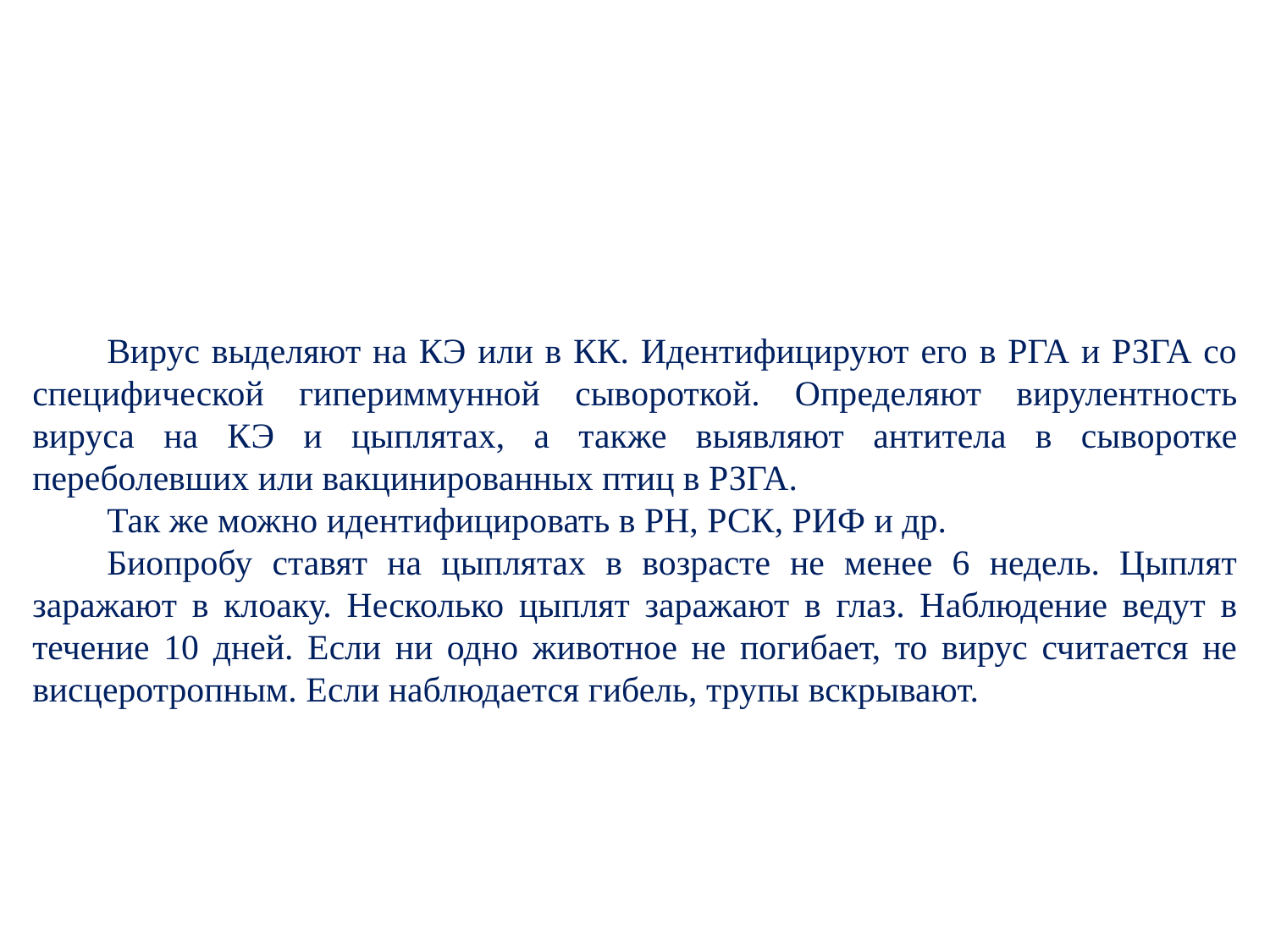

#
Вирус выделяют на КЭ или в КК. Идентифицируют его в РГА и РЗГА со специфической гипериммунной сывороткой. Определяют вирулентность вируса на КЭ и цыплятах, а также выявляют антитела в сыворотке переболевших или вакцинированных птиц в РЗГА.
Так же можно идентифицировать в РН, РСК, РИФ и др.
Биопробу ставят на цыплятах в возрасте не менее 6 недель. Цыплят заражают в клоаку. Несколько цыплят заражают в глаз. Наблюдение ведут в течение 10 дней. Если ни одно животное не погибает, то вирус считается не висцеротропным. Если наблюдается гибель, трупы вскрывают.